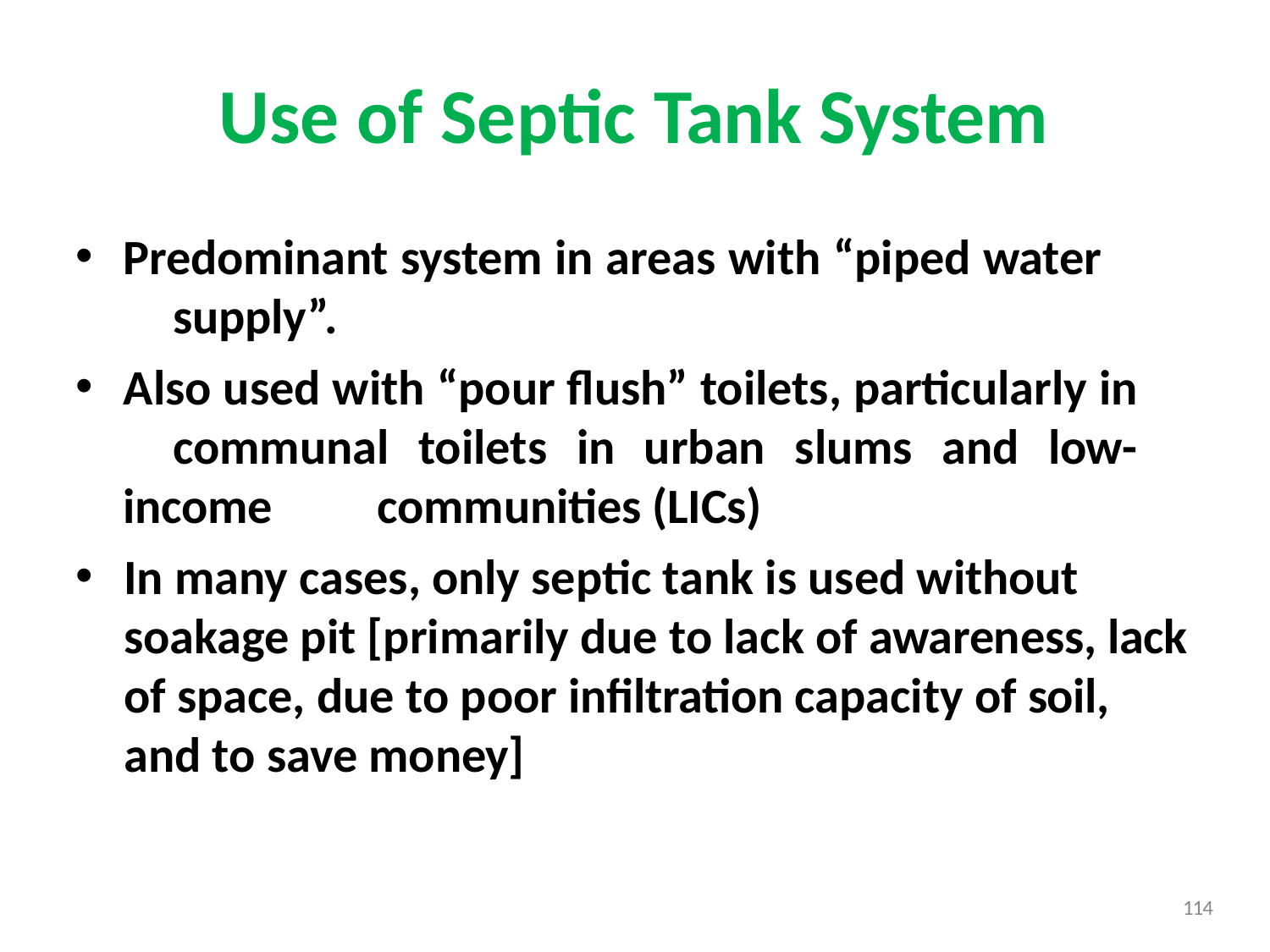

# Use of Septic Tank System
Predominant system in areas with “piped water 	supply”.
Also used with “pour flush” toilets, particularly in 	communal toilets in urban slums and low-income 	communities (LICs)
In many cases, only septic tank is used without soakage pit [primarily due to lack of awareness, lack of space, due to poor infiltration capacity of soil, and to save money]
114